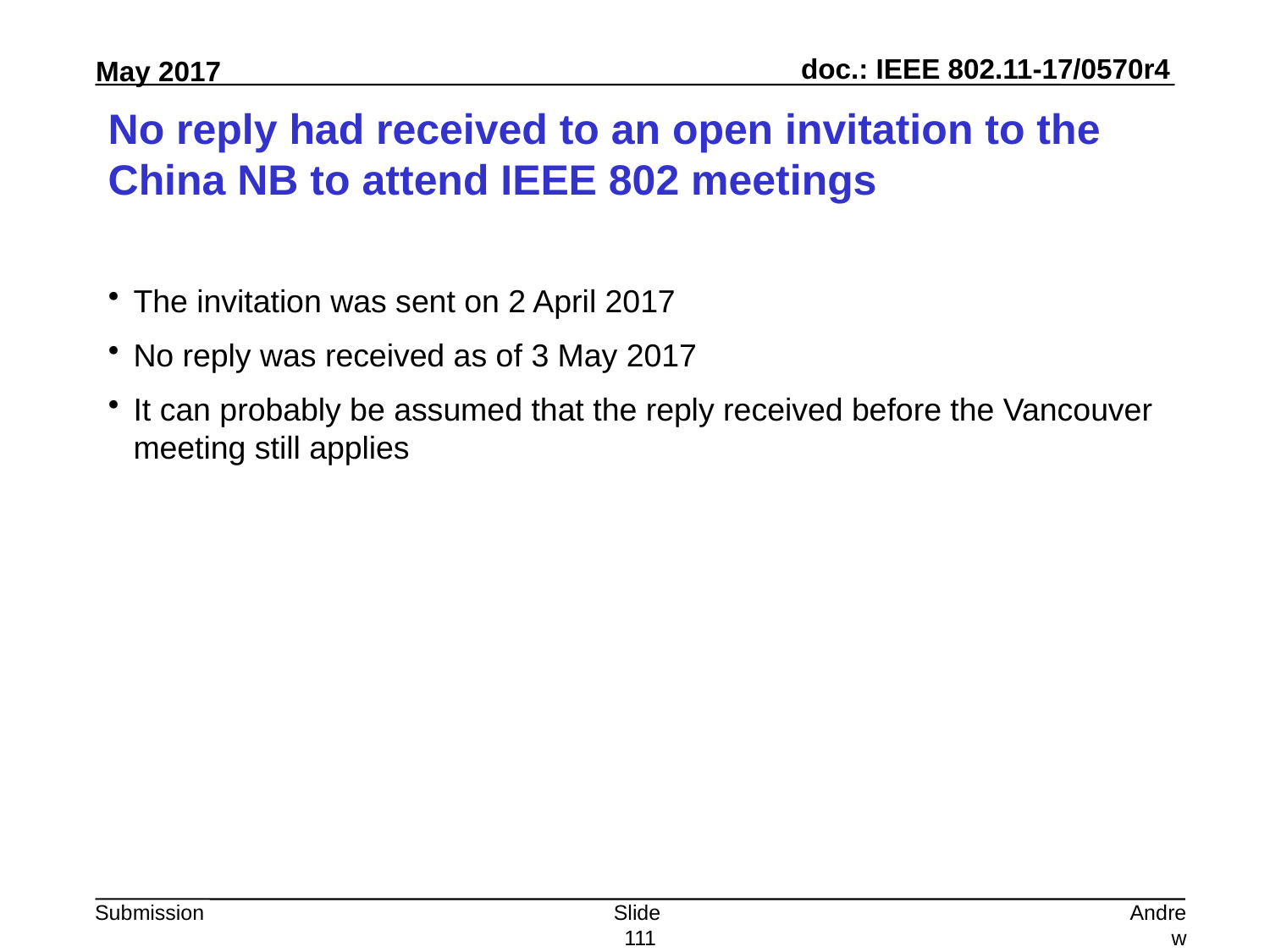

# No reply had received to an open invitation to the China NB to attend IEEE 802 meetings
The invitation was sent on 2 April 2017
No reply was received as of 3 May 2017
It can probably be assumed that the reply received before the Vancouver meeting still applies
Slide 111
Andrew Myles, Cisco